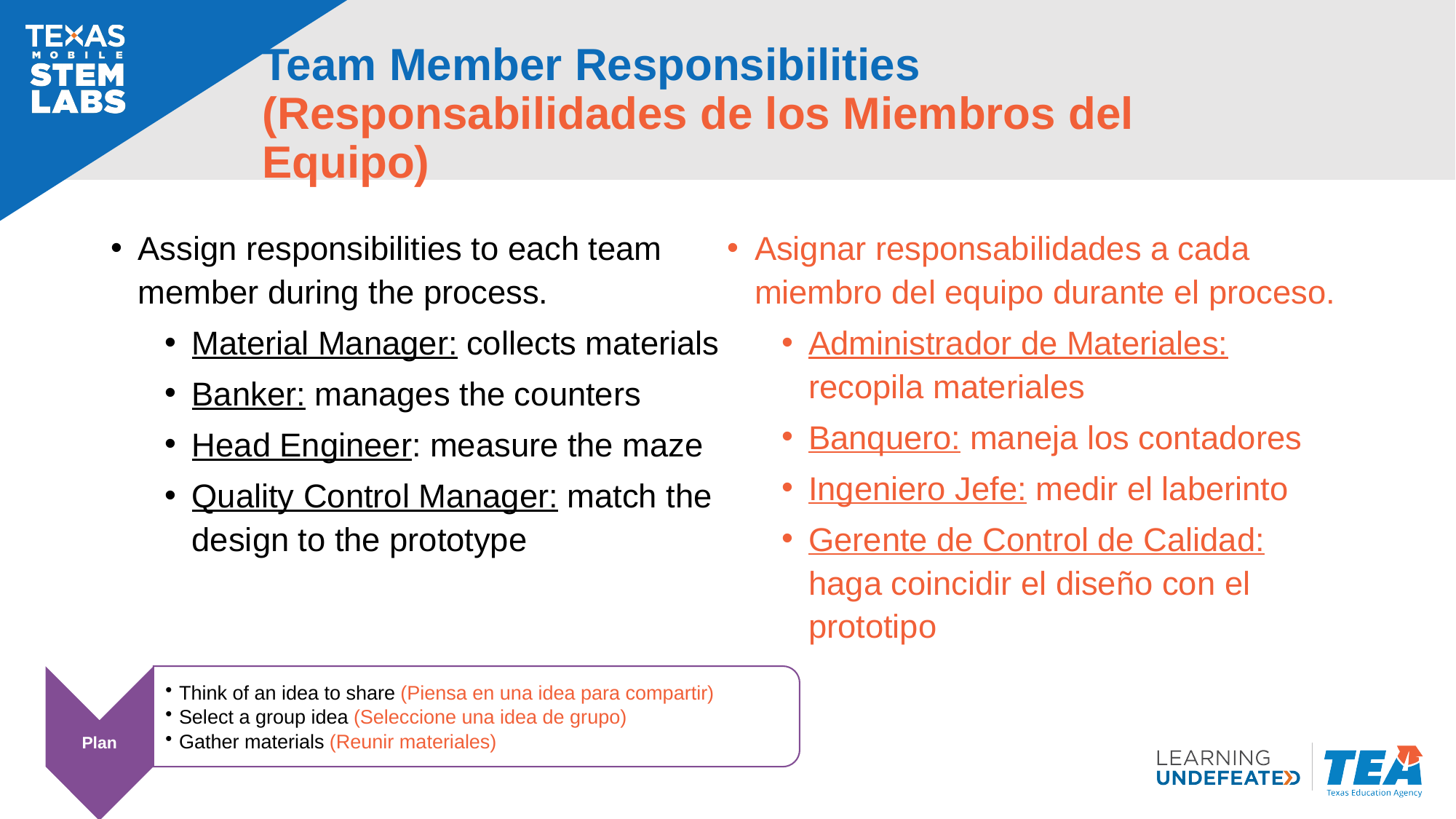

# Team Member Responsibilities (Responsabilidades de los Miembros del Equipo)
Assign responsibilities to each team member during the process.
Material Manager: collects materials
Banker: manages the counters
Head Engineer: measure the maze
Quality Control Manager: match the design to the prototype

Asignar responsabilidades a cada miembro del equipo durante el proceso.
Administrador de Materiales: recopila materiales
Banquero: maneja los contadores
Ingeniero Jefe: medir el laberinto
Gerente de Control de Calidad: haga coincidir el diseño con el prototipo